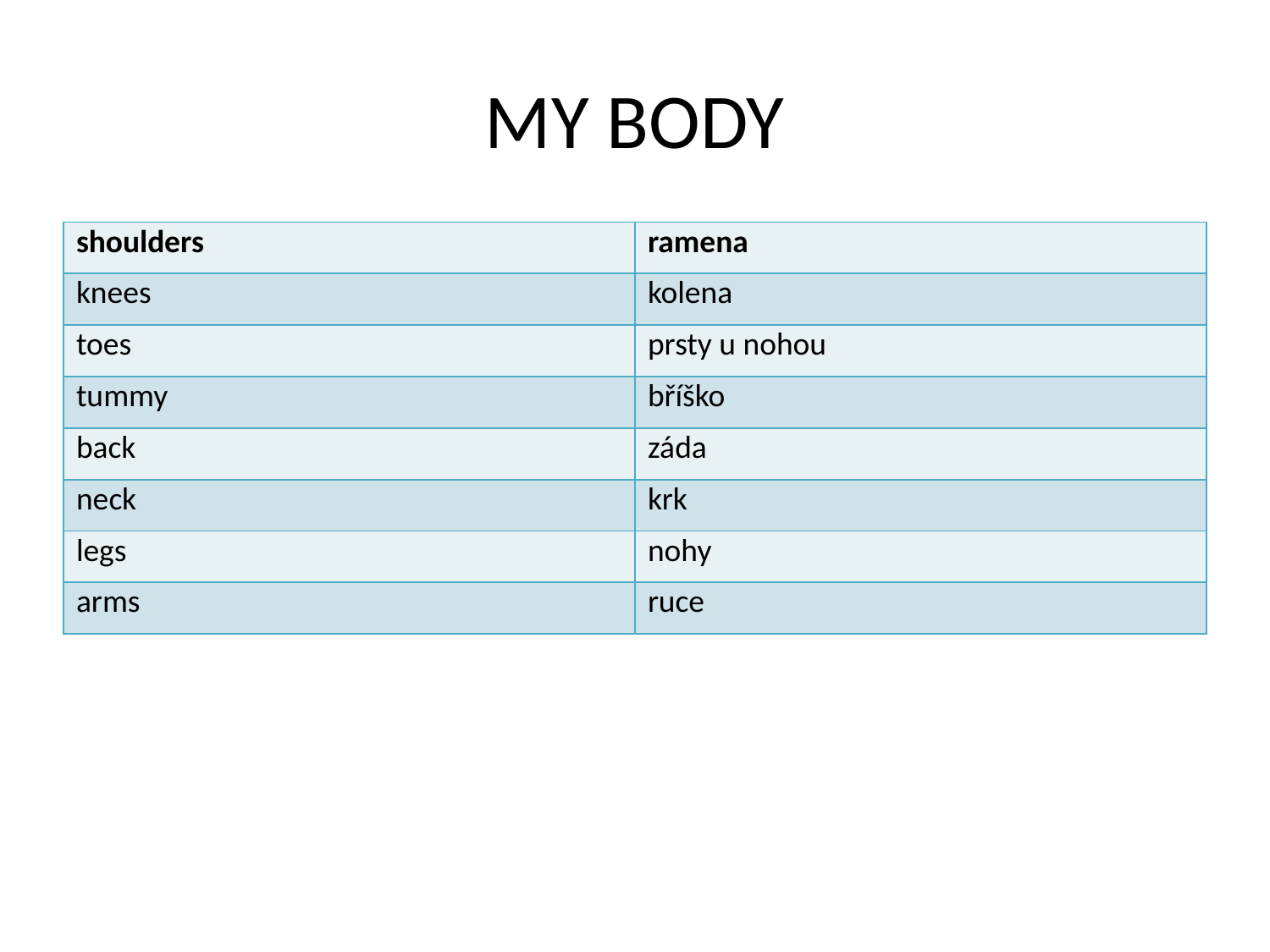

# MY BODY
| shoulders | ramena |
| --- | --- |
| knees | kolena |
| toes | prsty u nohou |
| tummy | bříško |
| back | záda |
| neck | krk |
| legs | nohy |
| arms | ruce |